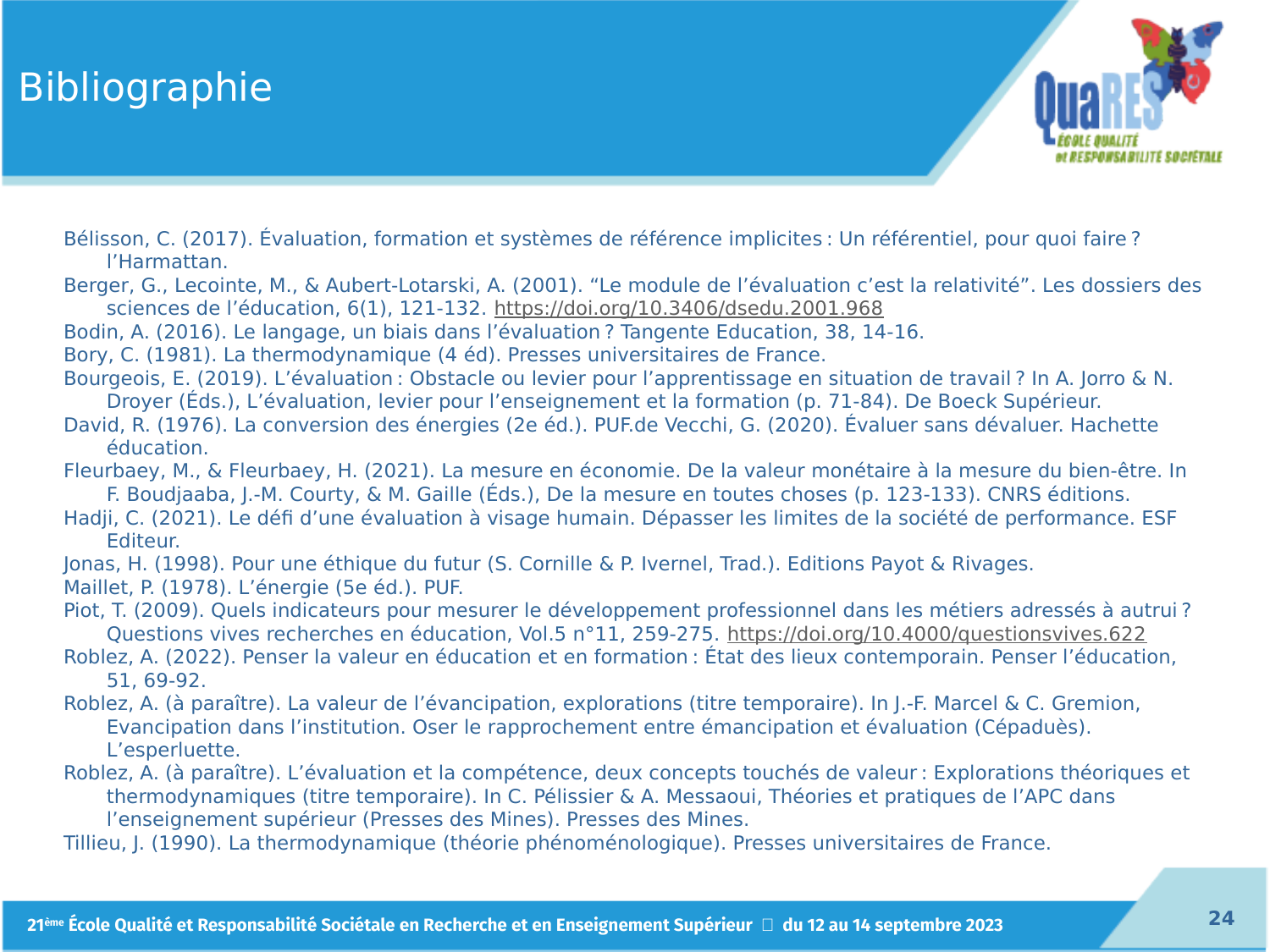

# Bibliographie
Bélisson, C. (2017). Évaluation, formation et systèmes de référence implicites : Un référentiel, pour quoi faire ? l’Harmattan.
Berger, G., Lecointe, M., & Aubert-Lotarski, A. (2001). “Le module de l’évaluation c’est la relativité”. Les dossiers des sciences de l’éducation, 6(1), 121‑132. https://doi.org/10.3406/dsedu.2001.968
Bodin, A. (2016). Le langage, un biais dans l’évaluation ? Tangente Education, 38, 14‑16.
Bory, C. (1981). La thermodynamique (4 éd). Presses universitaires de France.
Bourgeois, E. (2019). L’évaluation : Obstacle ou levier pour l’apprentissage en situation de travail ? In A. Jorro & N. Droyer (Éds.), L’évaluation, levier pour l’enseignement et la formation (p. 71‑84). De Boeck Supérieur.
David, R. (1976). La conversion des énergies (2e éd.). PUF.de Vecchi, G. (2020). Évaluer sans dévaluer. Hachette éducation.
Fleurbaey, M., & Fleurbaey, H. (2021). La mesure en économie. De la valeur monétaire à la mesure du bien-être. In F. Boudjaaba, J.-M. Courty, & M. Gaille (Éds.), De la mesure en toutes choses (p. 123‑133). CNRS éditions.
Hadji, C. (2021). Le défi d’une évaluation à visage humain. Dépasser les limites de la société de performance. ESF Editeur.
Jonas, H. (1998). Pour une éthique du futur (S. Cornille & P. Ivernel, Trad.). Editions Payot & Rivages.
Maillet, P. (1978). L’énergie (5e éd.). PUF.
Piot, T. (2009). Quels indicateurs pour mesurer le développement professionnel dans les métiers adressés à autrui ? Questions vives recherches en éducation, Vol.5 n°11, 259‑275. https://doi.org/10.4000/questionsvives.622
Roblez, A. (2022). Penser la valeur en éducation et en formation : État des lieux contemporain. Penser l’éducation, 51, 69‑92.
Roblez, A. (à paraître). La valeur de l’évancipation, explorations (titre temporaire). In J.-F. Marcel & C. Gremion, Evancipation dans l’institution. Oser le rapprochement entre émancipation et évaluation (Cépaduès). L’esperluette.
Roblez, A. (à paraître). L’évaluation et la compétence, deux concepts touchés de valeur : Explorations théoriques et thermodynamiques (titre temporaire). In C. Pélissier & A. Messaoui, Théories et pratiques de l’APC dans l’enseignement supérieur (Presses des Mines). Presses des Mines.
Tillieu, J. (1990). La thermodynamique (théorie phénoménologique). Presses universitaires de France.
24